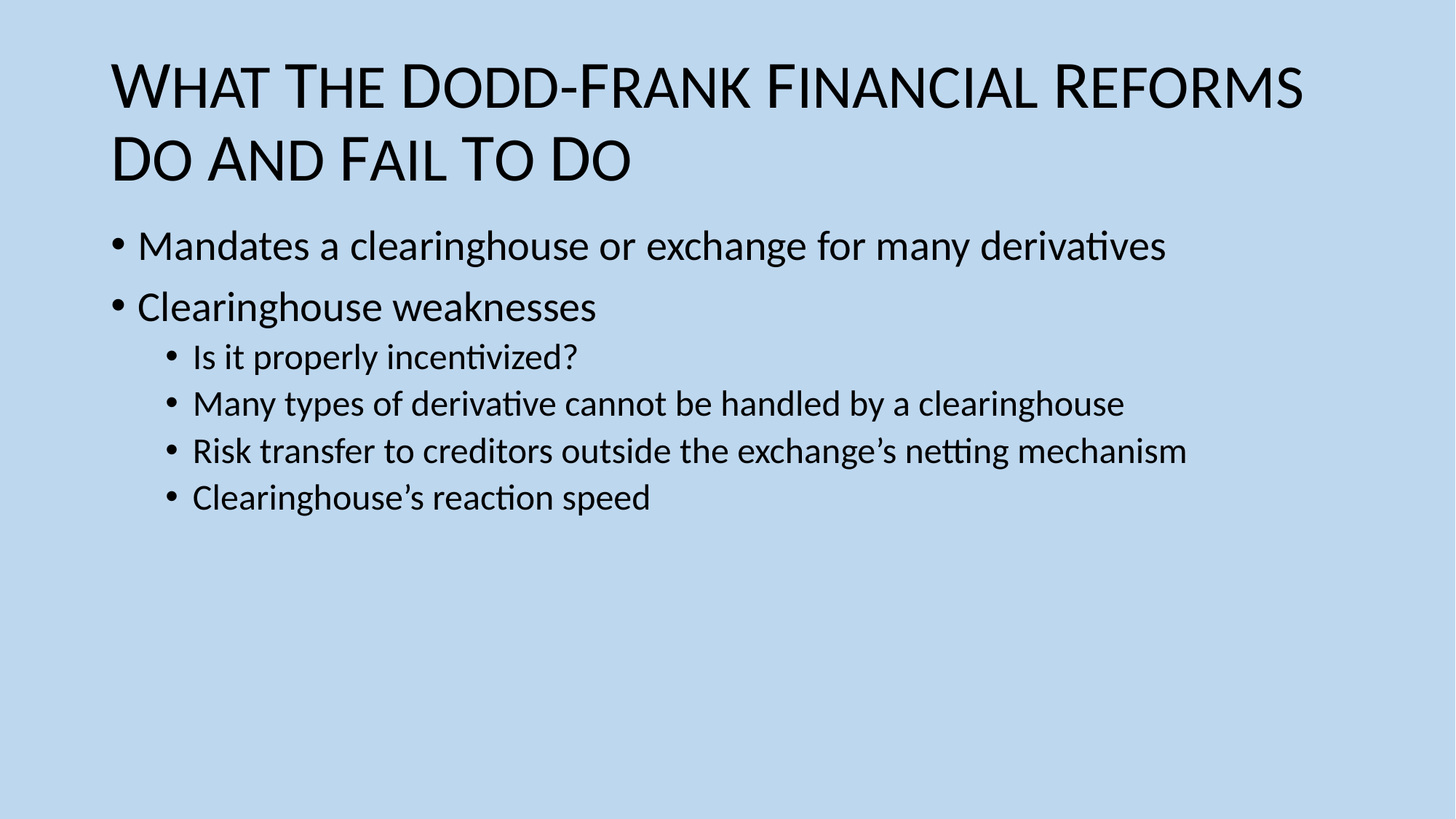

# WHAT THE DODD-FRANK FINANCIAL REFORMS DO AND FAIL TO DO
Mandates a clearinghouse or exchange for many derivatives
Clearinghouse weaknesses
Is it properly incentivized?
Many types of derivative cannot be handled by a clearinghouse
Risk transfer to creditors outside the exchange’s netting mechanism
Clearinghouse’s reaction speed